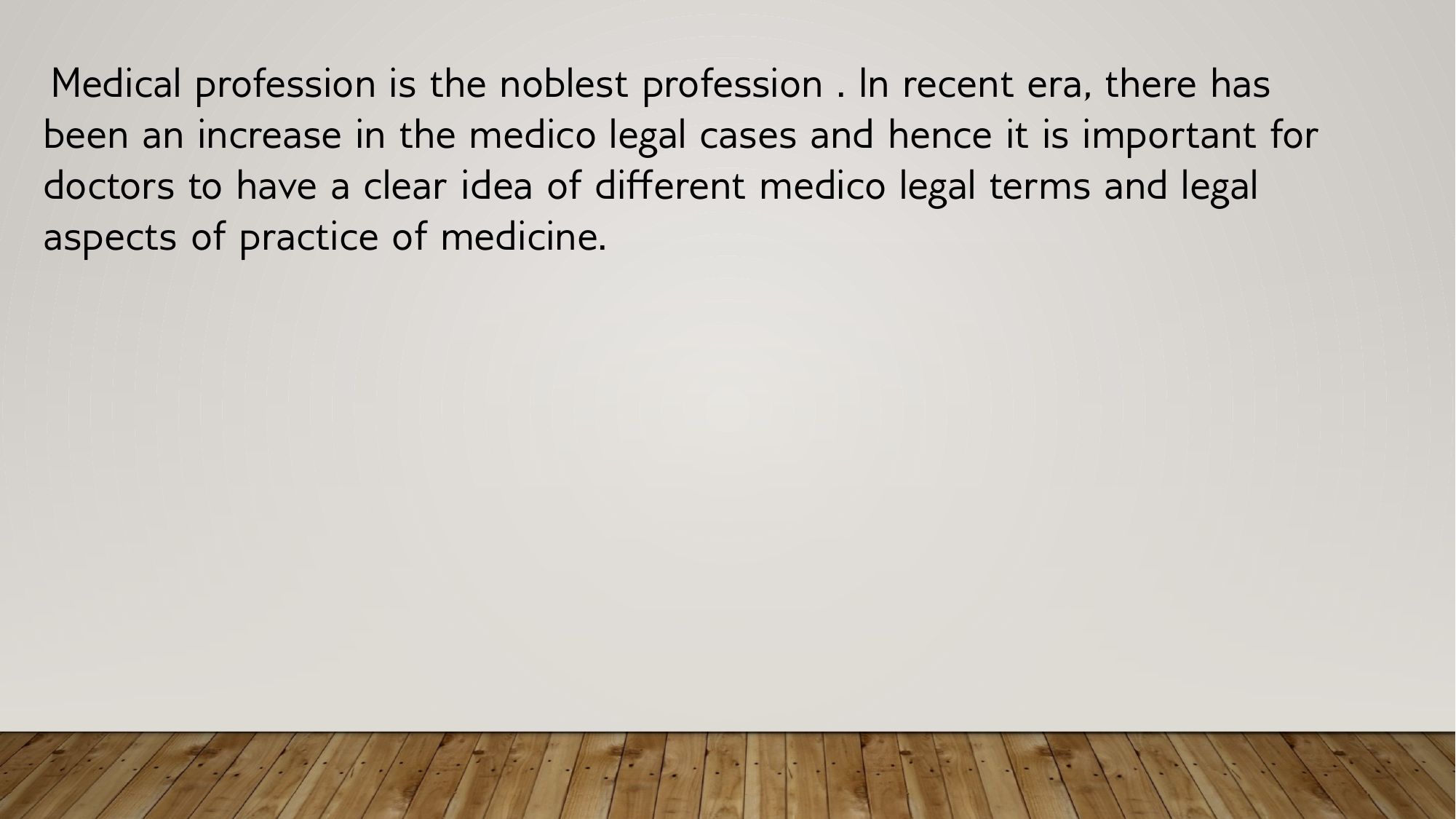

Medical profession is the noblest profession . In recent era, there has been an increase in the medico legal cases and hence it is important for doctors to have a clear idea of different medico legal terms and legal aspects of practice of medicine.